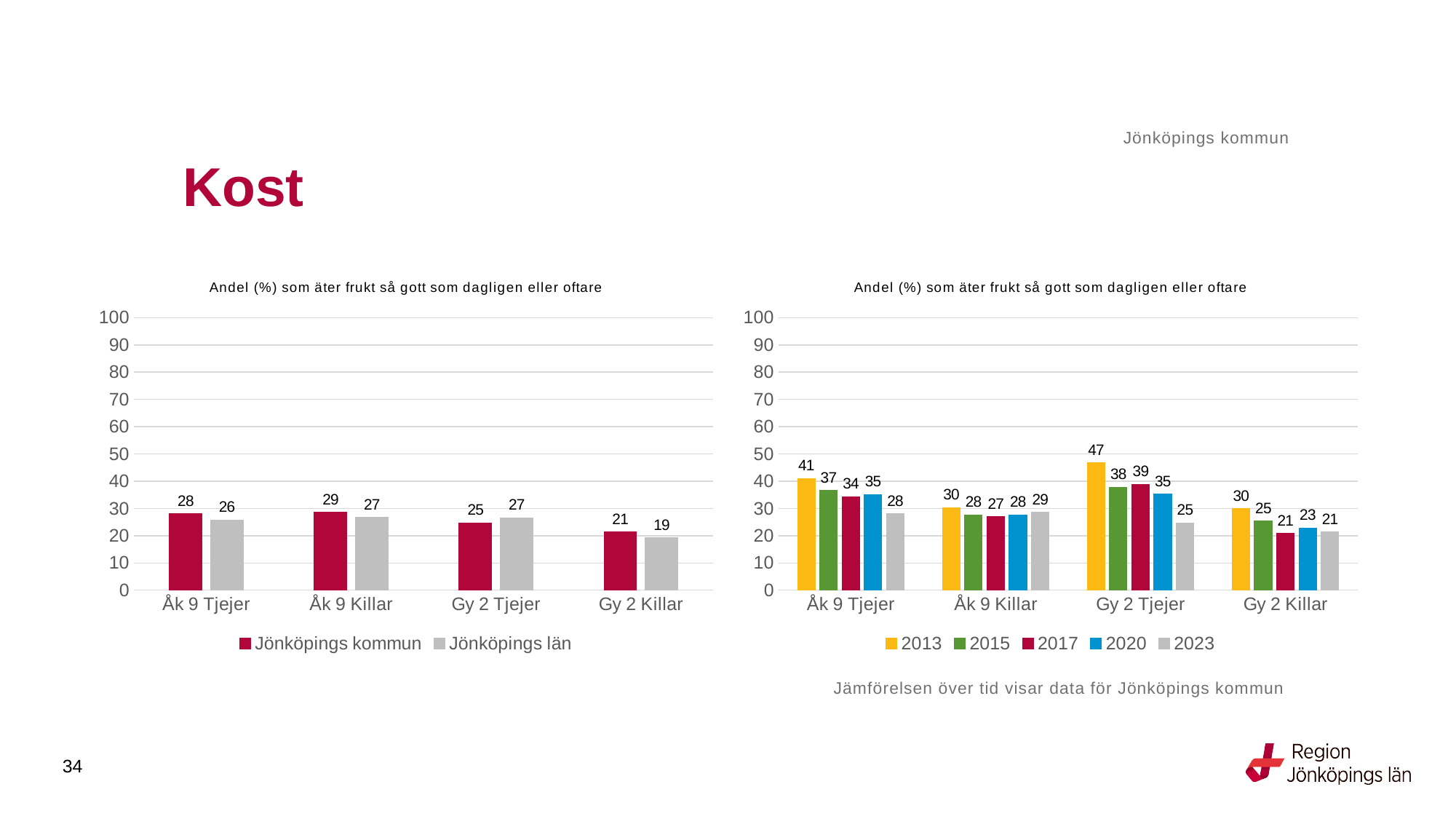

Jönköpings kommun
# Kost

### Chart: Andel (%) som äter frukt så gott som dagligen eller oftare

| Category | Jönköpings kommun | Jönköpings län |
|---|---|---|
| Åk 9 Tjejer | 28.0551 | 25.8147 |
| Åk 9 Killar | 28.5229 | 26.7185 |
| Gy 2 Tjejer | 24.7326 | 26.5806 |
| Gy 2 Killar | 21.4286 | 19.1973 |

### Chart: Andel (%) som äter frukt så gott som dagligen eller oftare

| Category | 2013 | 2015 | 2017 | 2020 | 2023 |
|---|---|---|---|---|---|
| Åk 9 Tjejer | 40.9774 | 36.553 | 34.2795 | 35.109 | 28.0551 |
| Åk 9 Killar | 30.2376 | 27.6342 | 26.9316 | 27.572 | 28.5229 |
| Gy 2 Tjejer | 46.714 | 37.7888 | 38.8988 | 35.2399 | 24.7326 |
| Gy 2 Killar | 29.8893 | 25.4325 | 20.8711 | 22.7197 | 21.4286 |
Jämförelsen över tid visar data för Jönköpings kommun
34